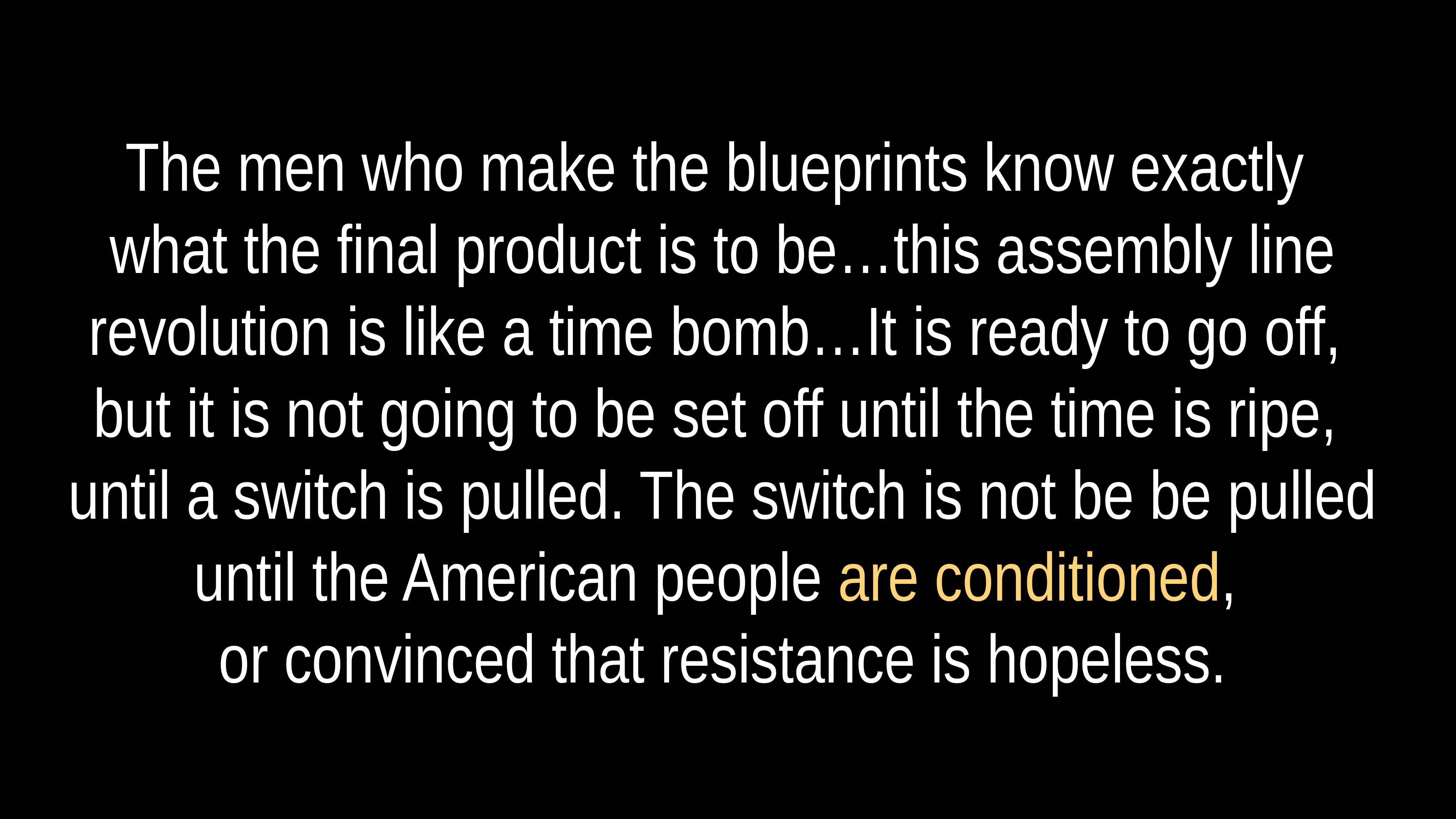

# The men who make the blueprints know exactly
what the final product is to be…this assembly line revolution is like a time bomb…It is ready to go off,
but it is not going to be set off until the time is ripe,
until a switch is pulled. The switch is not be be pulled until the American people are conditioned,
or convinced that resistance is hopeless.